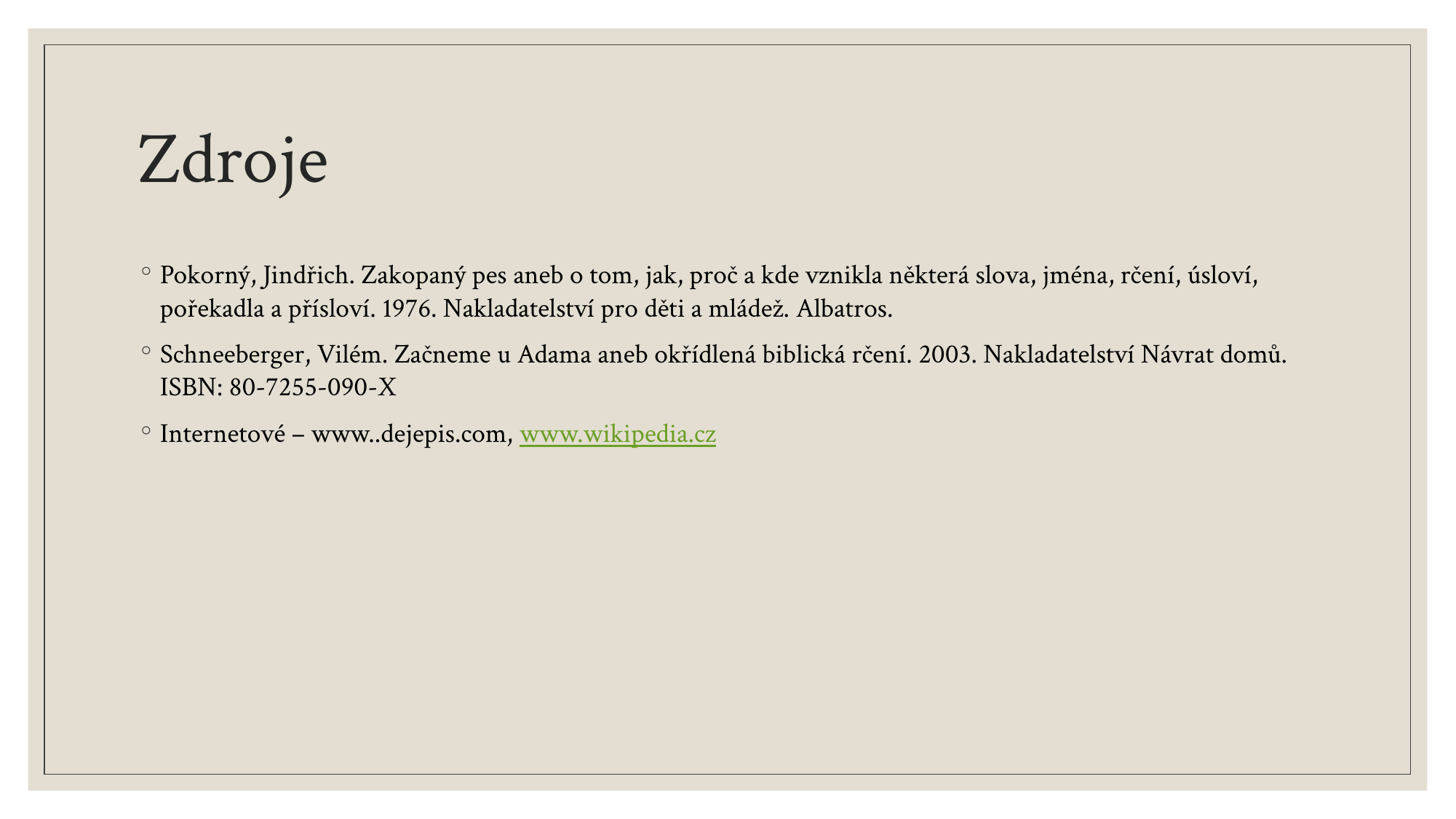

# Zdroje
Pokorný, Jindřich. Zakopaný pes aneb o tom, jak, proč a kde vznikla některá slova, jména, rčení, úsloví, pořekadla a přísloví. 1976. Nakladatelství pro děti a mládež. Albatros.
Schneeberger, Vilém. Začneme u Adama aneb okřídlená biblická rčení. 2003. Nakladatelství Návrat domů. ISBN: 80-7255-090-X
Internetové – www..dejepis.com, www.wikipedia.cz